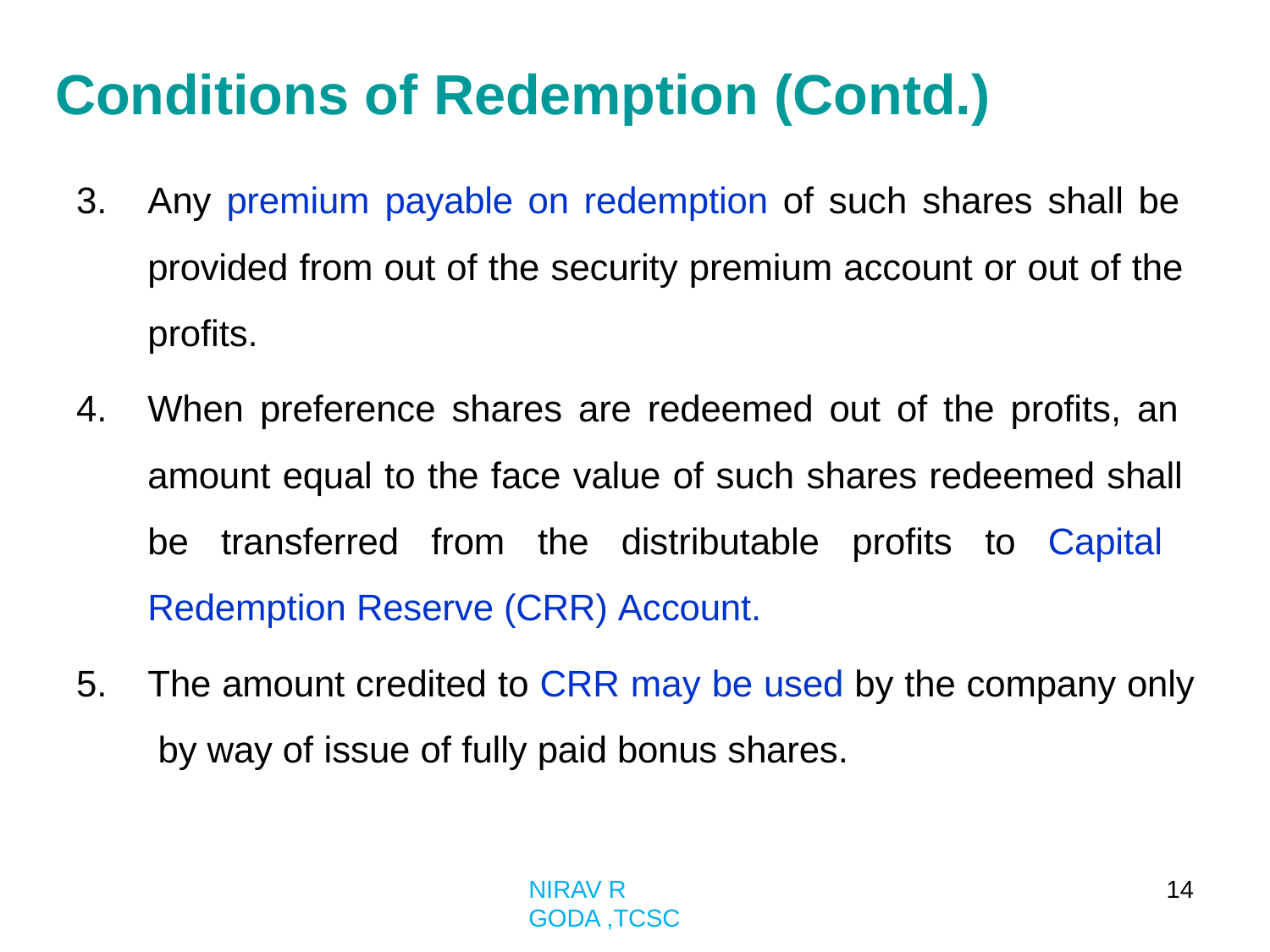

# Conditions of Redemption (Contd.)
Any premium payable on redemption of such shares shall be  provided from out of the security premium account or out of the  profits.
When preference shares are redeemed out of the profits, an  amount equal to the face value of such shares redeemed shall  be transferred from the distributable profits to Capital  Redemption Reserve (CRR) Account.
The amount credited to CRR may be used by the company only  by way of issue of fully paid bonus shares.
14
NIRAV R GODA ,TCSC